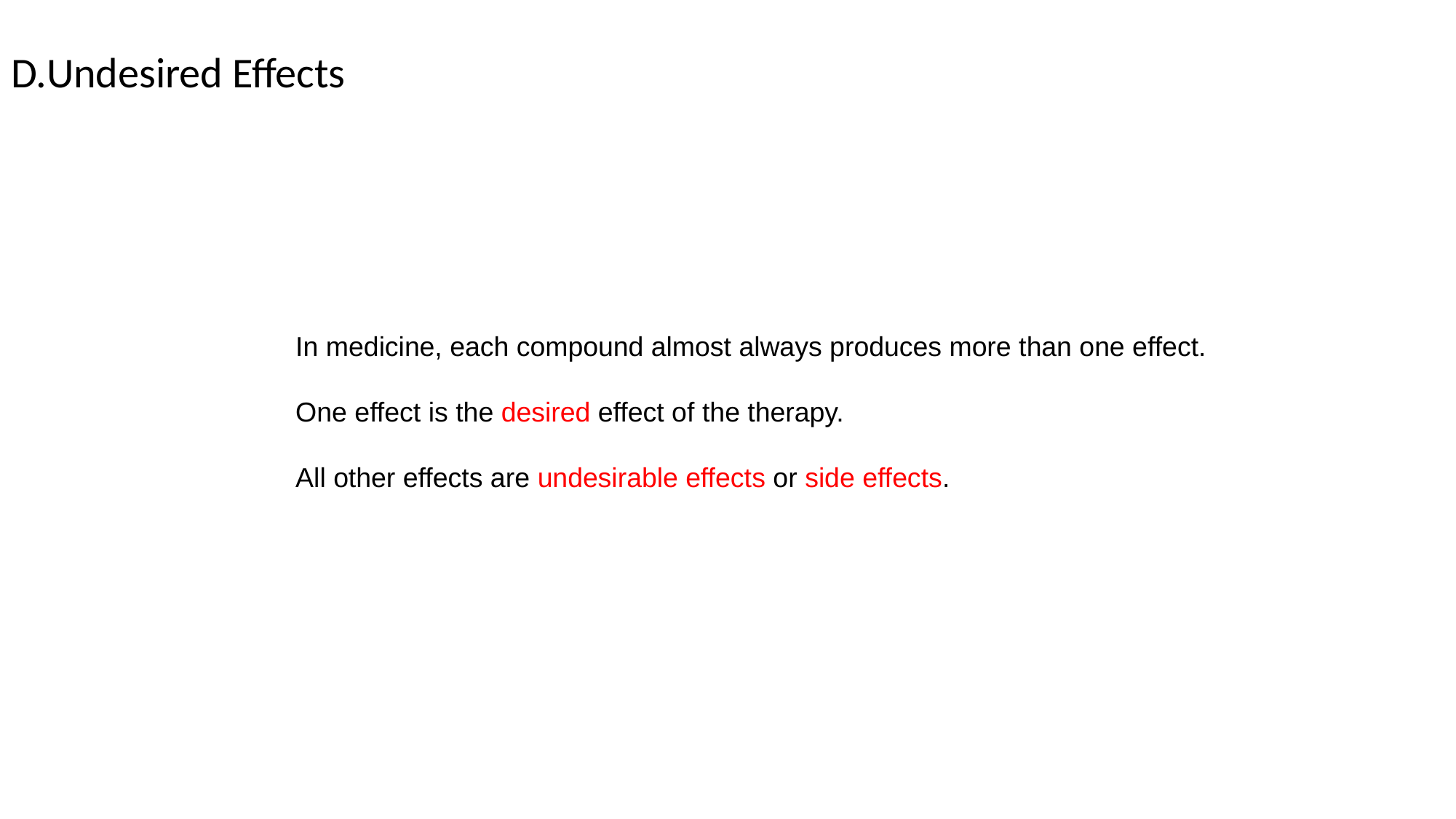

Undesired Effects
In medicine, each compound almost always produces more than one effect.

One effect is the desired effect of the therapy.

All other effects are undesirable effects or side effects.